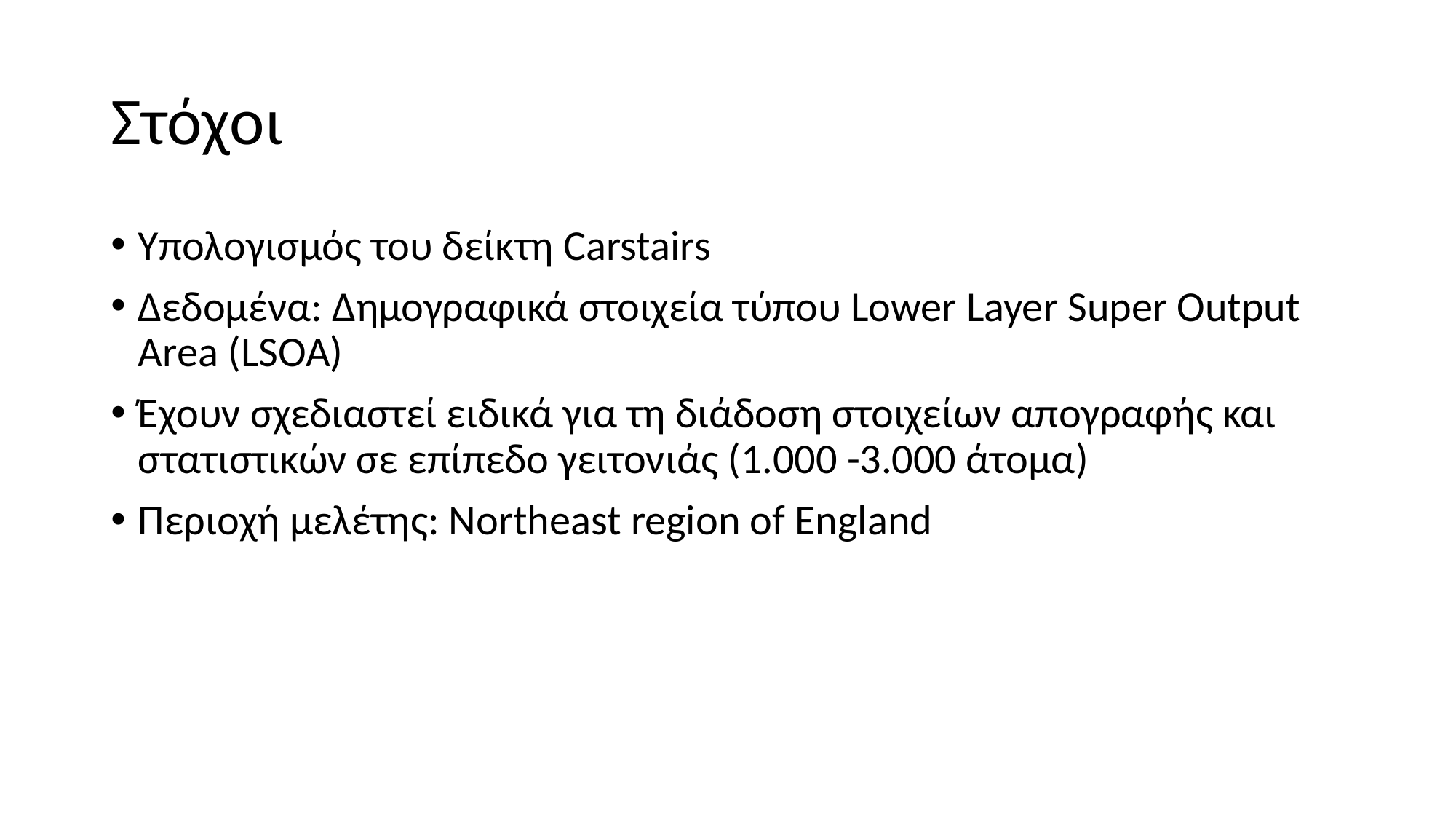

# Στόχοι
Υπολογισμός του δείκτη Carstairs
Δεδομένα: Δημογραφικά στοιχεία τύπου Lower Layer Super Output Area (LSOA)
Έχουν σχεδιαστεί ειδικά για τη διάδοση στοιχείων απογραφής και στατιστικών σε επίπεδο γειτονιάς (1.000 -3.000 άτομα)
Περιοχή μελέτης: Northeast region of England